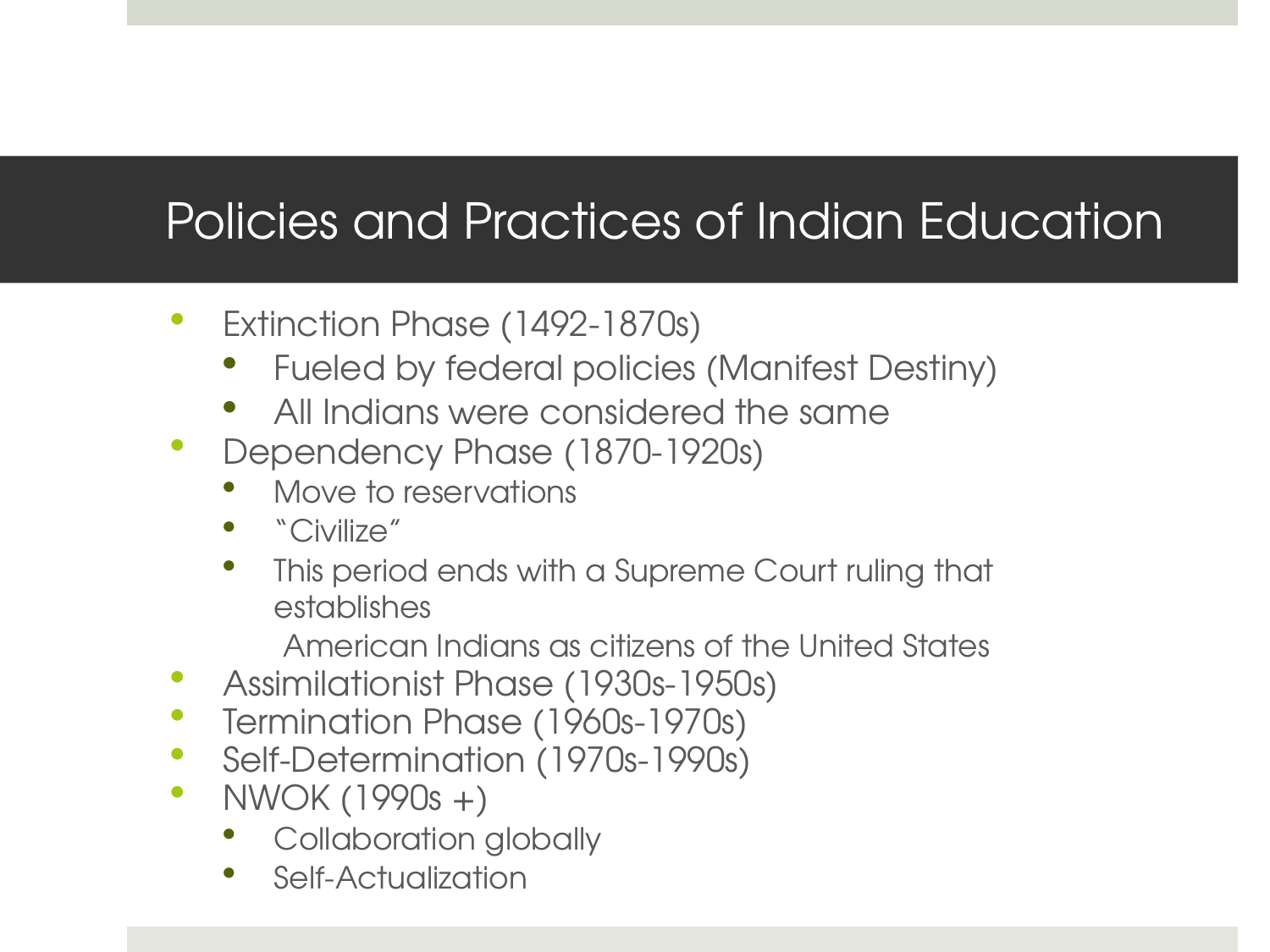

# Policies and Practices of Indian Education
Extinction Phase (1492-1870s)
Fueled by federal policies (Manifest Destiny)
All Indians were considered the same
Dependency Phase (1870-1920s)
Move to reservations
“Civilize”
This period ends with a Supreme Court ruling that establishes
       American Indians as citizens of the United States
Assimilationist Phase (1930s-1950s)
Termination Phase (1960s-1970s)
Self-Determination (1970s-1990s)
NWOK (1990s +)
Collaboration globally
Self-Actualization